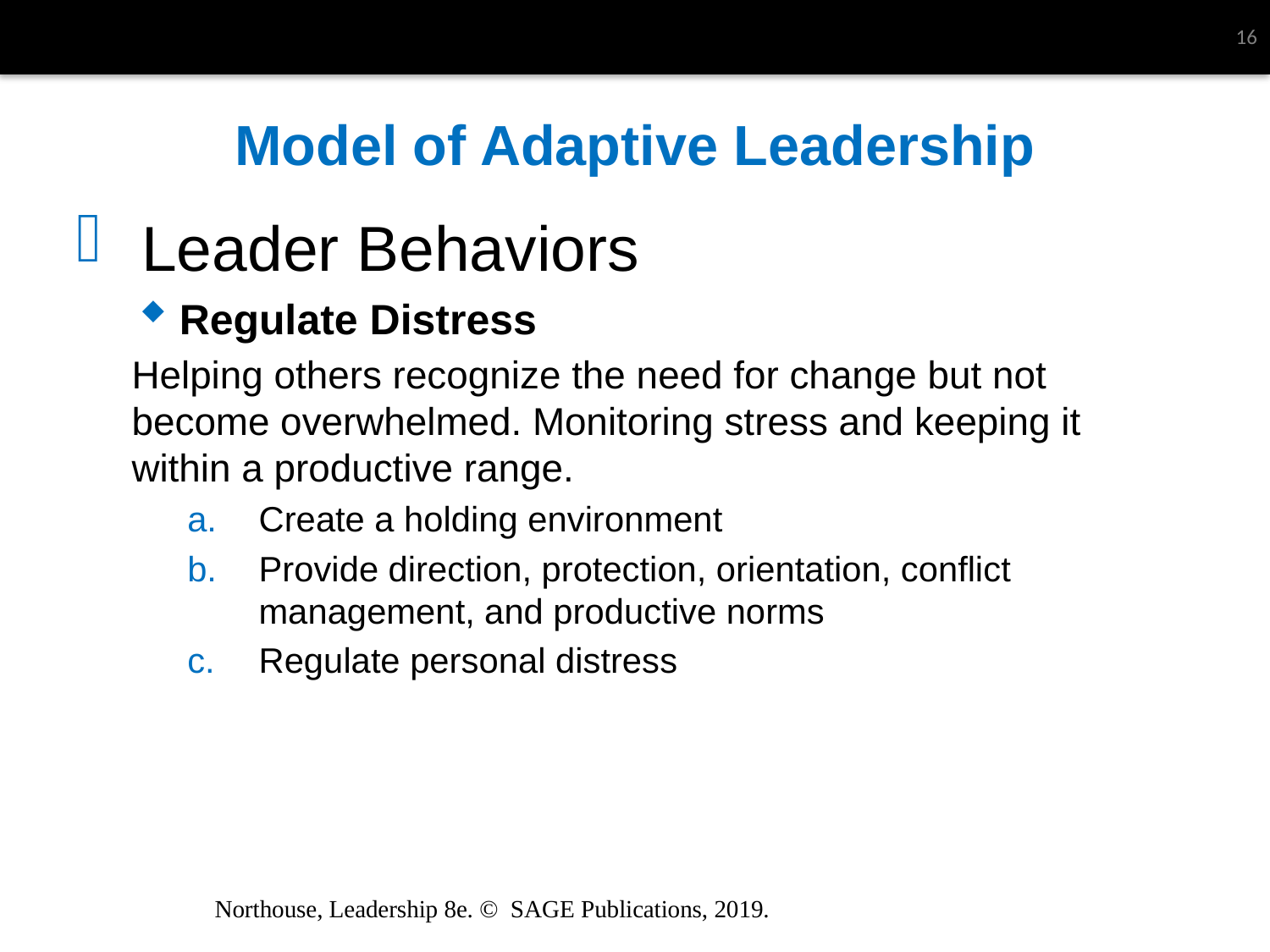

16
# Model of Adaptive Leadership
 Leader Behaviors
Regulate Distress
Helping others recognize the need for change but not become overwhelmed. Monitoring stress and keeping it within a productive range.
Create a holding environment
Provide direction, protection, orientation, conflict management, and productive norms
Regulate personal distress
Northouse, Leadership 8e. ©  SAGE Publications, 2019.